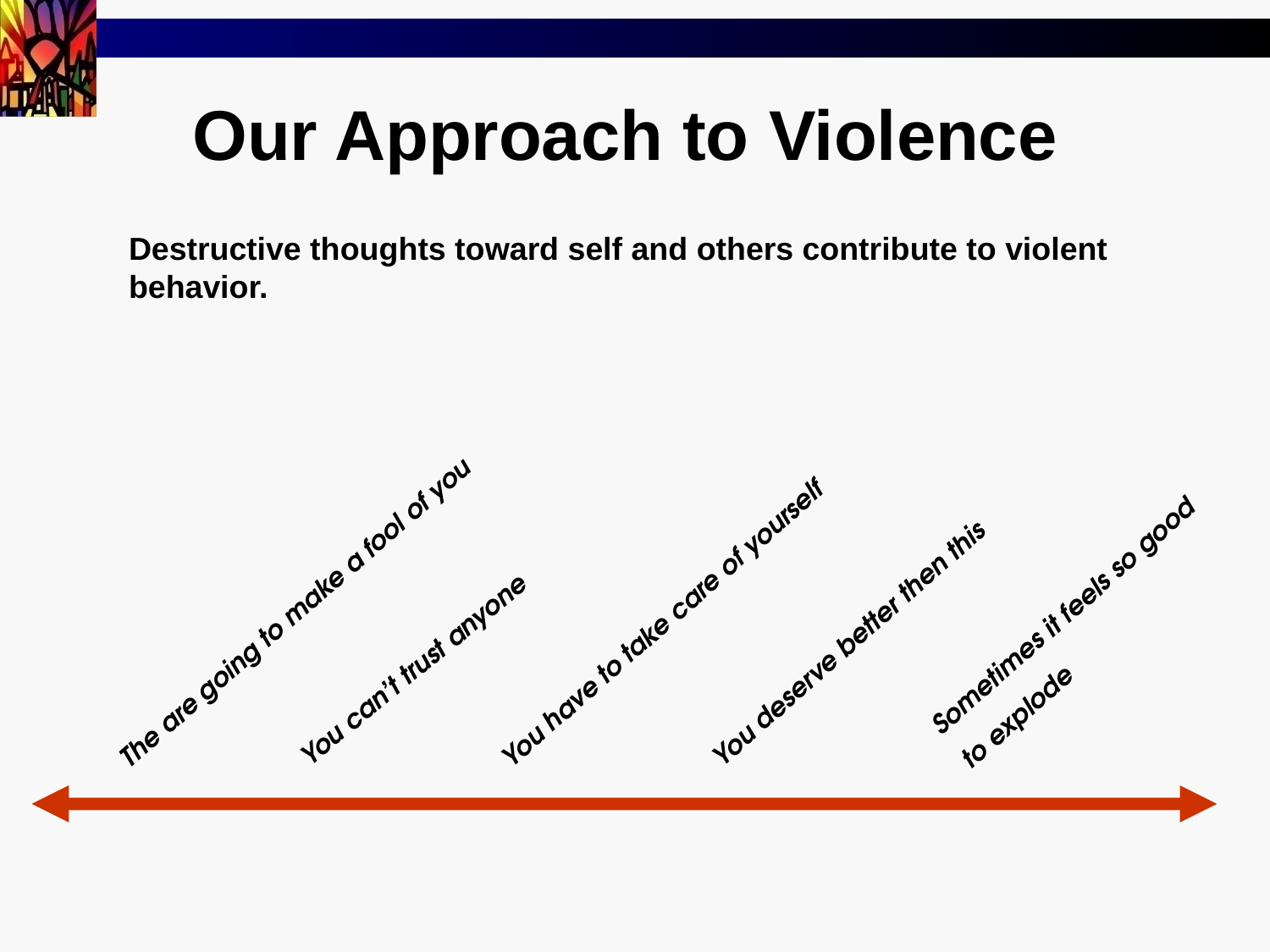

# Our Approach to Violence
Destructive thoughts toward self and others contribute to violent behavior.
The are going to make a fool of you

Sometimes it feels so good
to explode
You have to take care of yourself
You deserve better then this
You can’t trust anyone